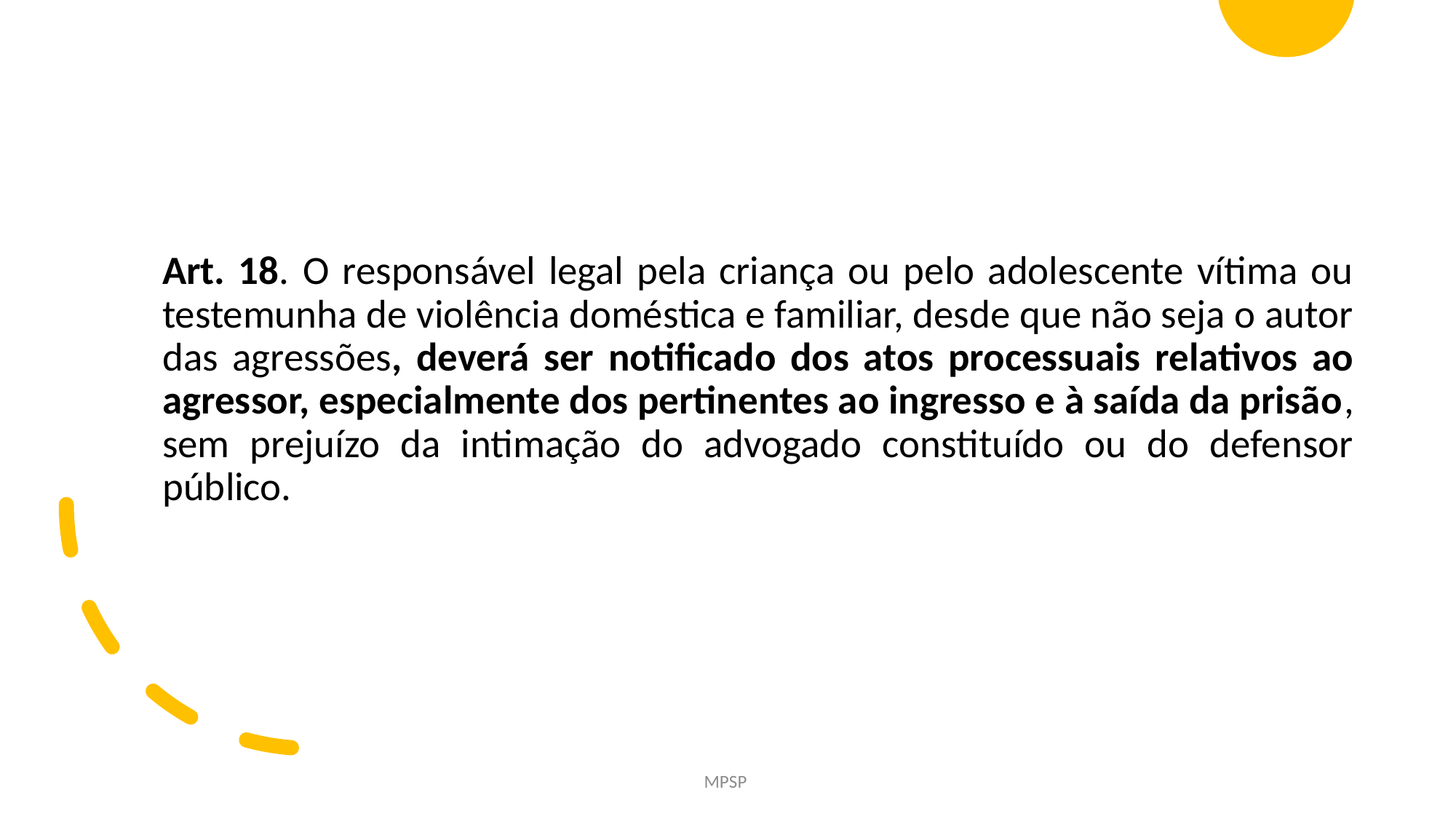

Art. 18. O responsável legal pela criança ou pelo adolescente vítima ou testemunha de violência doméstica e familiar, desde que não seja o autor das agressões, deverá ser notificado dos atos processuais relativos ao agressor, especialmente dos pertinentes ao ingresso e à saída da prisão, sem prejuízo da intimação do advogado constituído ou do defensor público.

MPSP